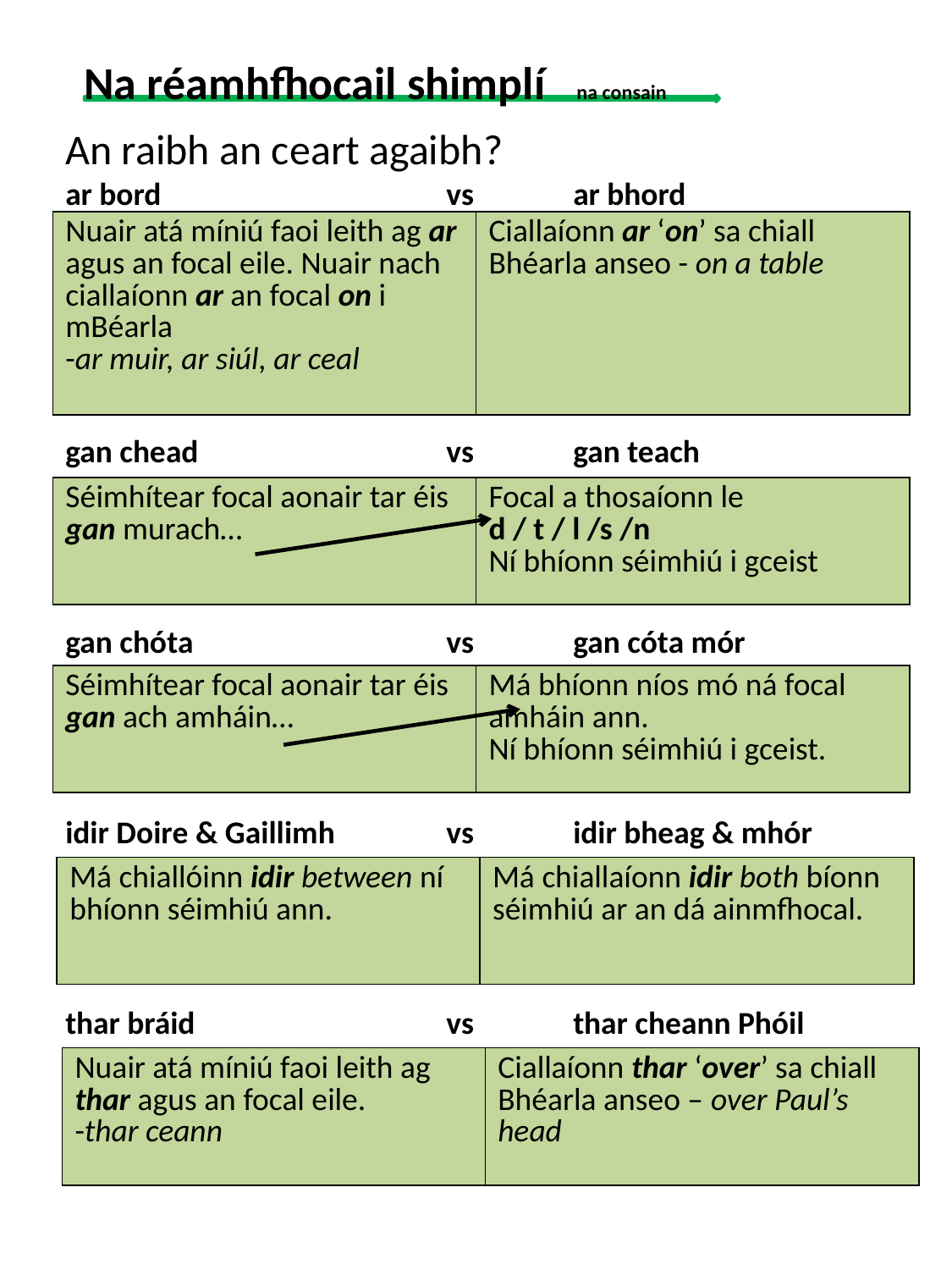

Na réamhfhocail shimplí   na consain

An raibh an ceart agaibh?
ar bord 			vs 	ar bhord

gan chead 		vs 	gan teach

gan chóta 		vs 	gan cóta mór

idir Doire & Gaillimh 	vs 	idir bheag & mhór

thar bráid 		vs 	thar cheann Phóil

| Nuair atá míniú faoi leith ag ar agus an focal eile. Nuair nach ciallaíonn ar an focal on i mBéarla -ar muir, ar siúl, ar ceal | Ciallaíonn ar ‘on’ sa chiall Bhéarla anseo - on a table |
| --- | --- |
| Séimhítear focal aonair tar éis gan murach… | Focal a thosaíonn le d / t / l /s /n Ní bhíonn séimhiú i gceist |
| --- | --- |
| Séimhítear focal aonair tar éis gan ach amháin… | Má bhíonn níos mó ná focal amháin ann. Ní bhíonn séimhiú i gceist. |
| --- | --- |
| Má chiallóinn idir between ní bhíonn séimhiú ann. | Má chiallaíonn idir both bíonn séimhiú ar an dá ainmfhocal. |
| --- | --- |
| Nuair atá míniú faoi leith ag thar agus an focal eile. -thar ceann | Ciallaíonn thar ‘over’ sa chiall Bhéarla anseo – over Paul’s head |
| --- | --- |